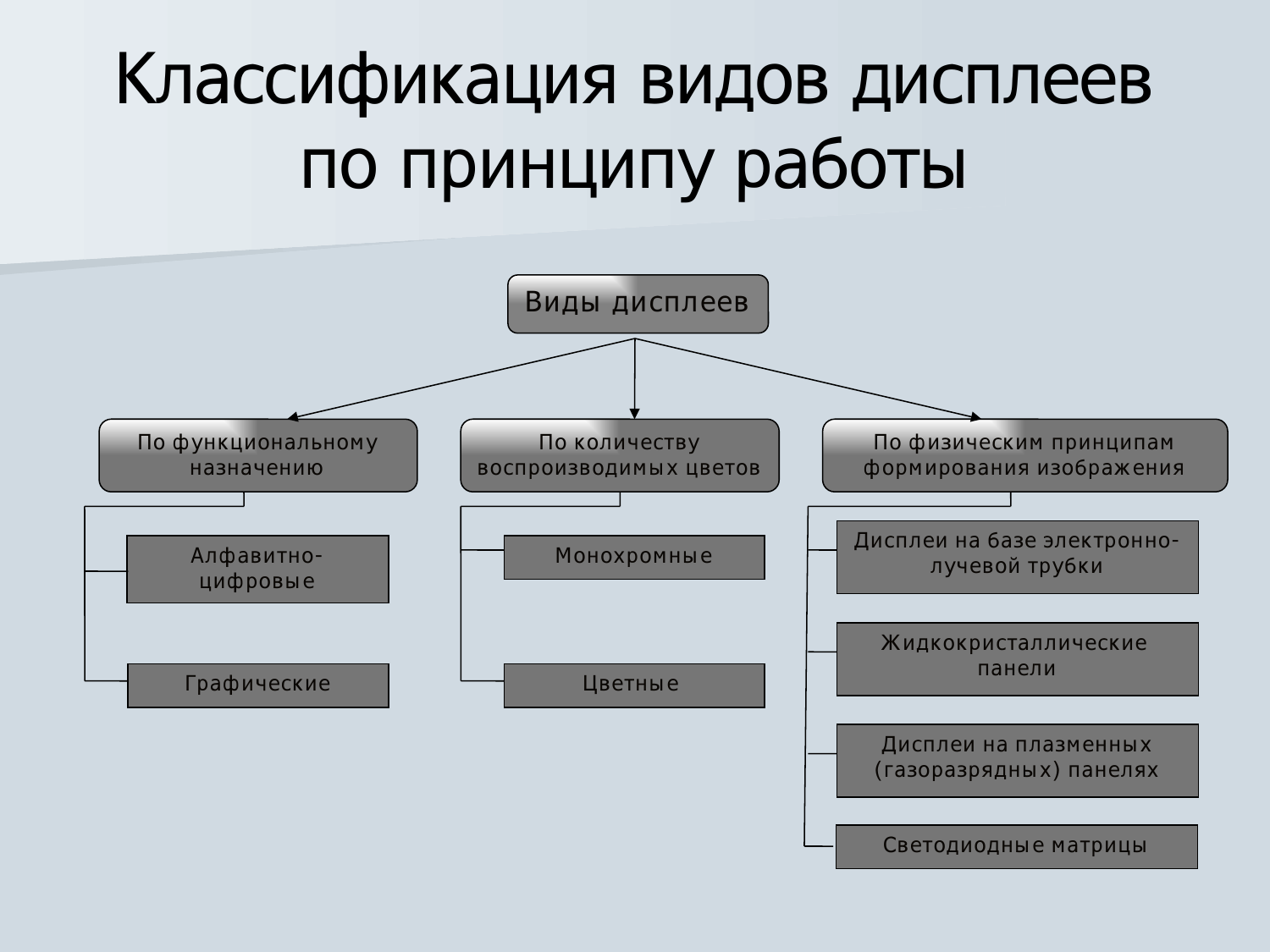

# Классификация видов дисплеев по принципу работы
Виды дисплеев

По функциональному назначению
По количеству воспроизводимых цветов
По физическим принципам формирования изображения

Дисплеи на базе электронно-лучевой трубки
Алфавитно-цифровые
Монохромные

Жидкокристаллические
панели

Графические
Цветные

Дисплеи на плазменных (газоразрядных) панелях

Светодиодные матрицы